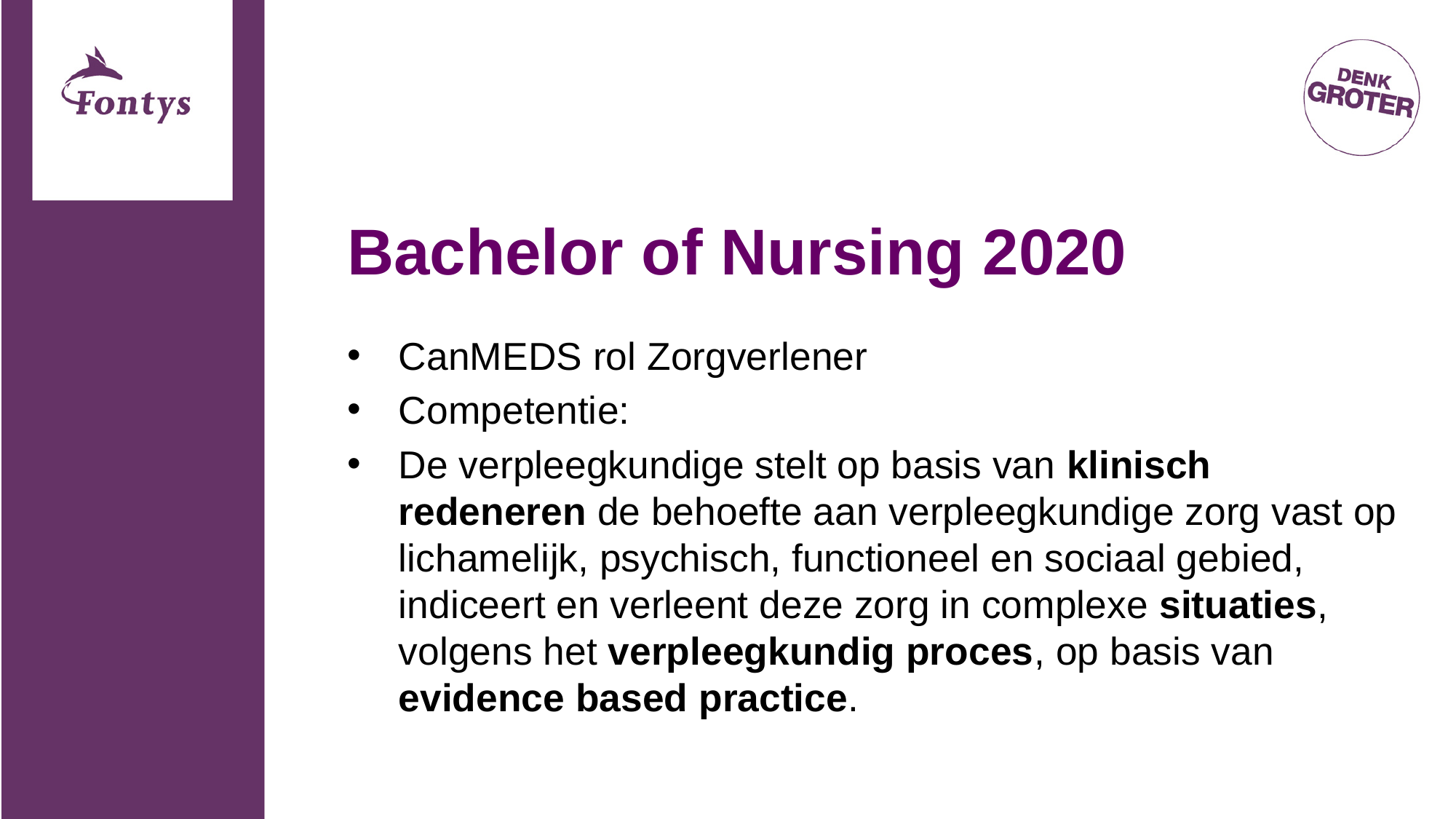

# Bachelor of Nursing 2020
CanMEDS rol Zorgverlener
Competentie:
De verpleegkundige stelt op basis van klinisch redeneren de behoefte aan verpleegkundige zorg vast op lichamelijk, psychisch, functioneel en sociaal gebied, indiceert en verleent deze zorg in complexe situaties, volgens het verpleegkundig proces, op basis van evidence based practice.